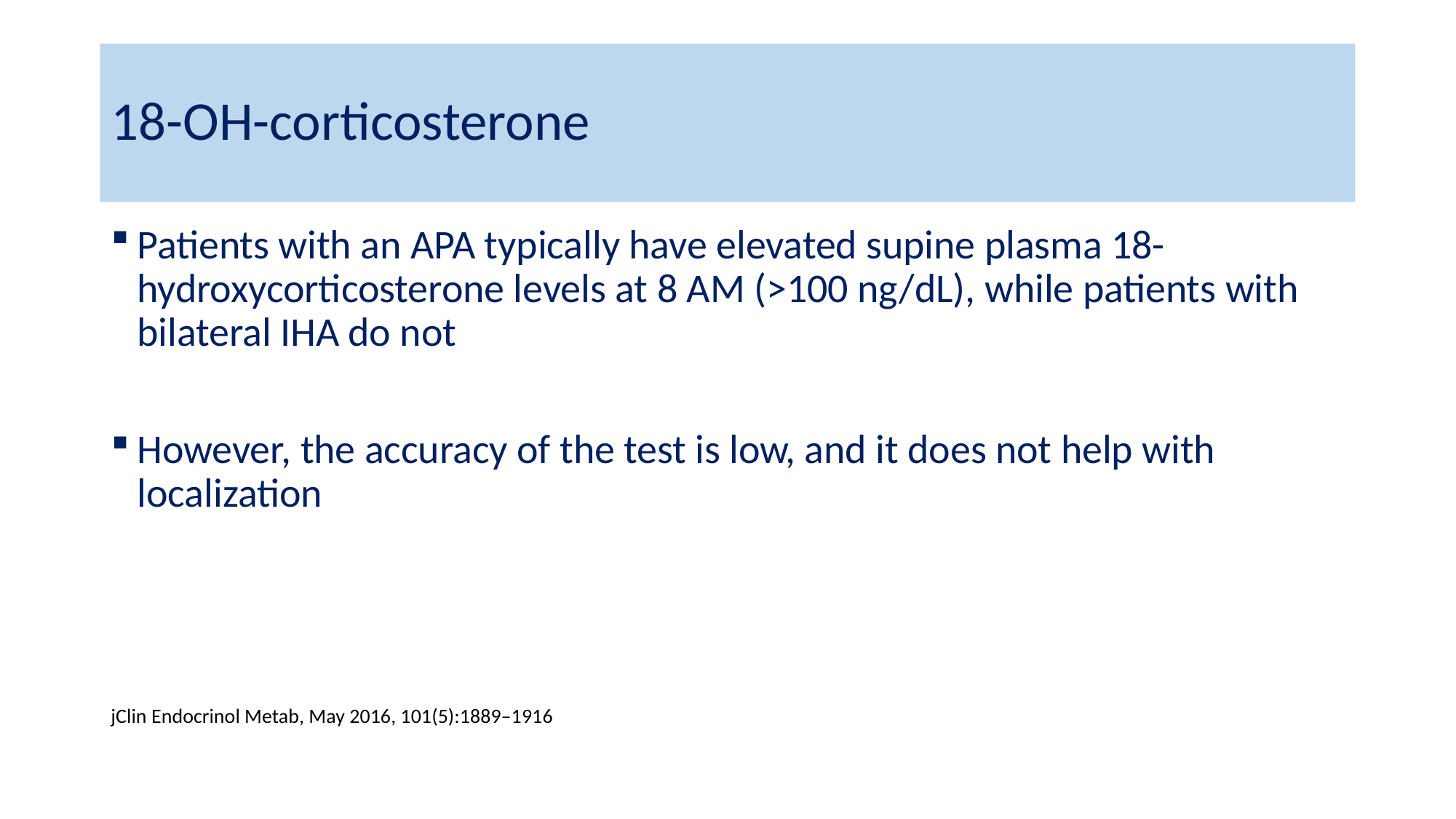

# 18-OH-corticosterone
Patients with an APA typically have elevated supine plasma 18-hydroxycorticosterone levels at 8 AM (>100 ng/dL), while patients with bilateral IHA do not

However, the accuracy of the test is low, and it does not help with localization

jClin Endocrinol Metab, May 2016, 101(5):1889–1916